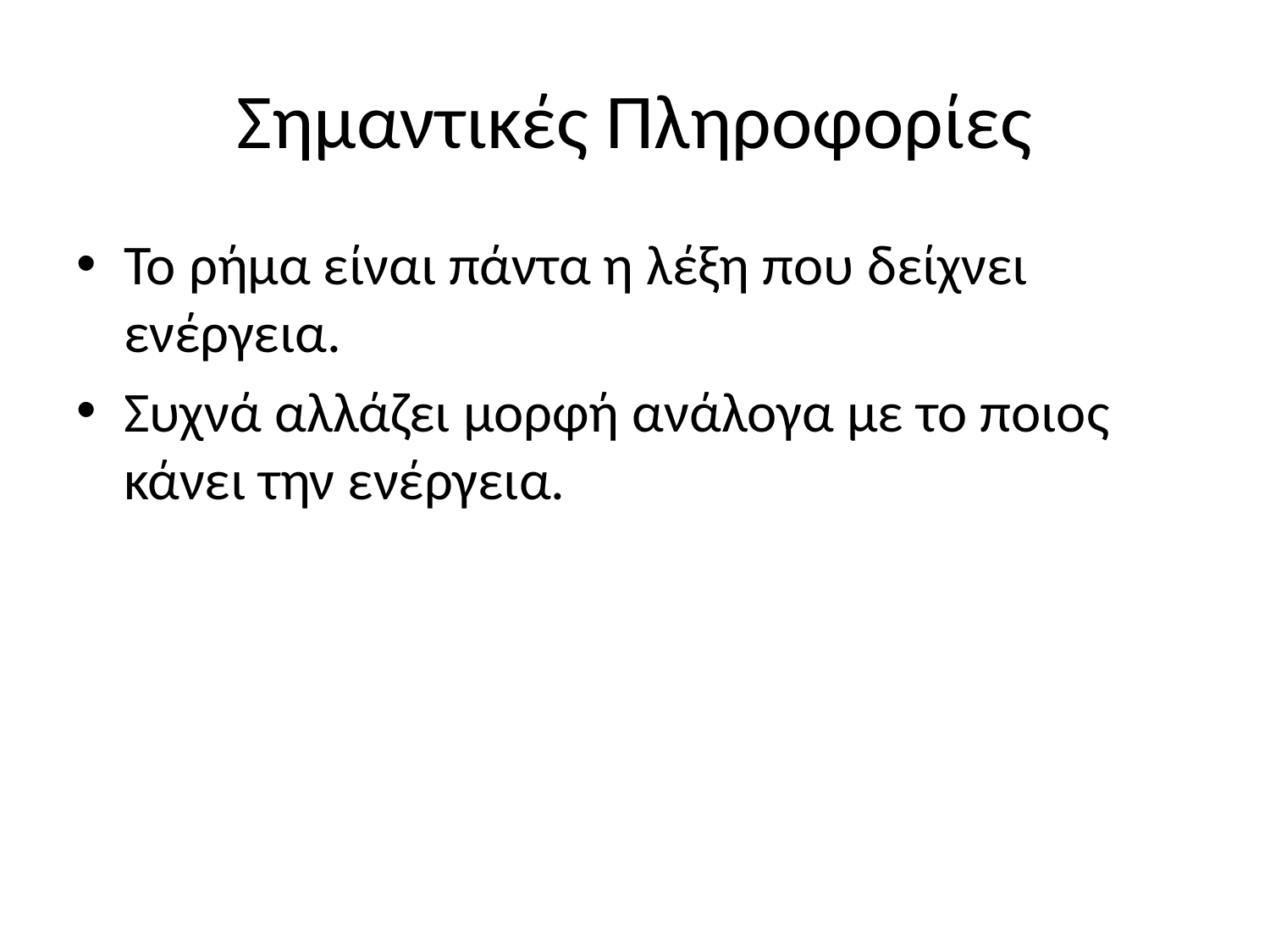

# Σημαντικές Πληροφορίες
Το ρήμα είναι πάντα η λέξη που δείχνει ενέργεια.
Συχνά αλλάζει μορφή ανάλογα με το ποιος κάνει την ενέργεια.